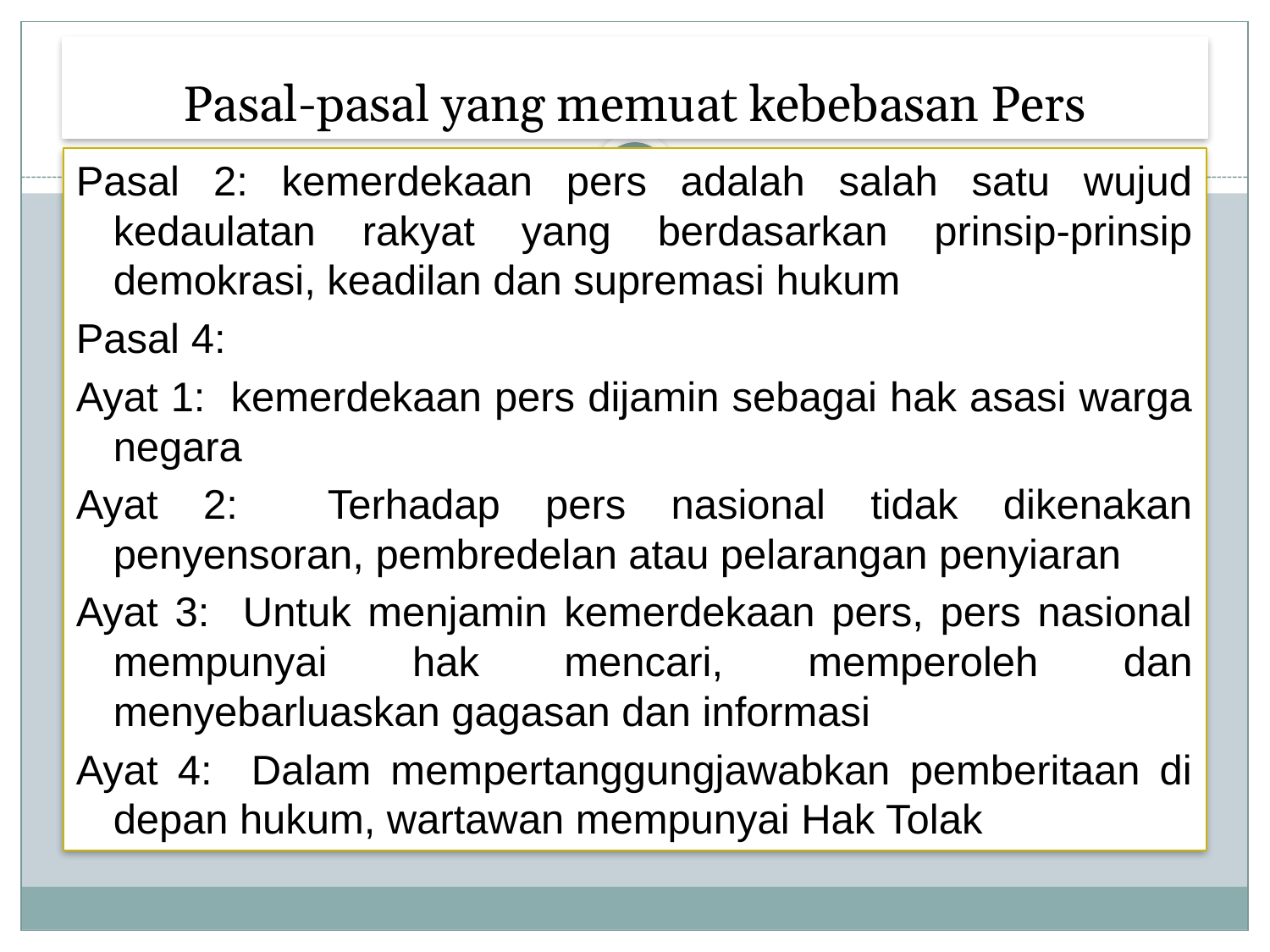

# Pasal-pasal yang memuat kebebasan Pers
Pasal 2: kemerdekaan pers adalah salah satu wujud kedaulatan rakyat yang berdasarkan prinsip-prinsip demokrasi, keadilan dan supremasi hukum
Pasal 4:
Ayat 1:  kemerdekaan pers dijamin sebagai hak asasi warga negara
Ayat 2:  Terhadap pers nasional tidak dikenakan penyensoran, pembredelan atau pelarangan penyiaran
Ayat 3:  Untuk menjamin kemerdekaan pers, pers nasional mempunyai hak mencari, memperoleh dan menyebarluaskan gagasan dan informasi
Ayat 4:  Dalam mempertanggungjawabkan pemberitaan di depan hukum, wartawan mempunyai Hak Tolak